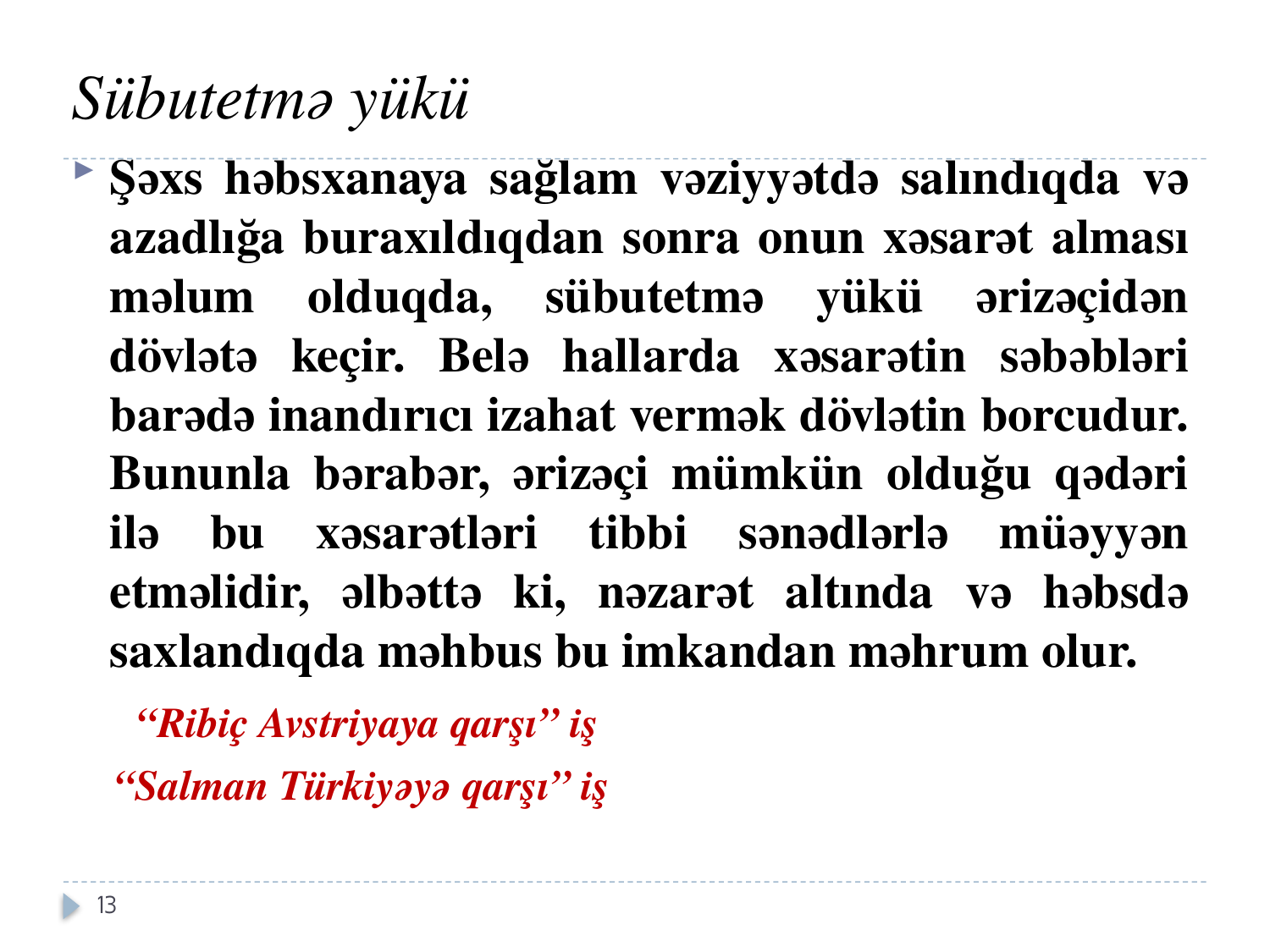

# Sübutetmə yükü
Şəxs həbsxanaya sağlam vəziyyətdə salındıqda və azadlığa buraxıldıqdan sonra onun xəsarət alması məlum olduqda, sübutetmə yükü ərizəçidən dövlətə keçir. Belə hallarda xəsarətin səbəbləri barədə inandırıcı izahat vermək dövlətin borcudur. Bununla bərabər, ərizəçi mümkün olduğu qədəri ilə bu xəsarətləri tibbi sənədlərlə müəyyən etməlidir, əlbəttə ki, nəzarət altında və həbsdə saxlandıqda məhbus bu imkandan məhrum olur.
    “Ribiç Avstriyaya qarşı” iş
    “Salman Türkiyəyə qarşı” iş

13